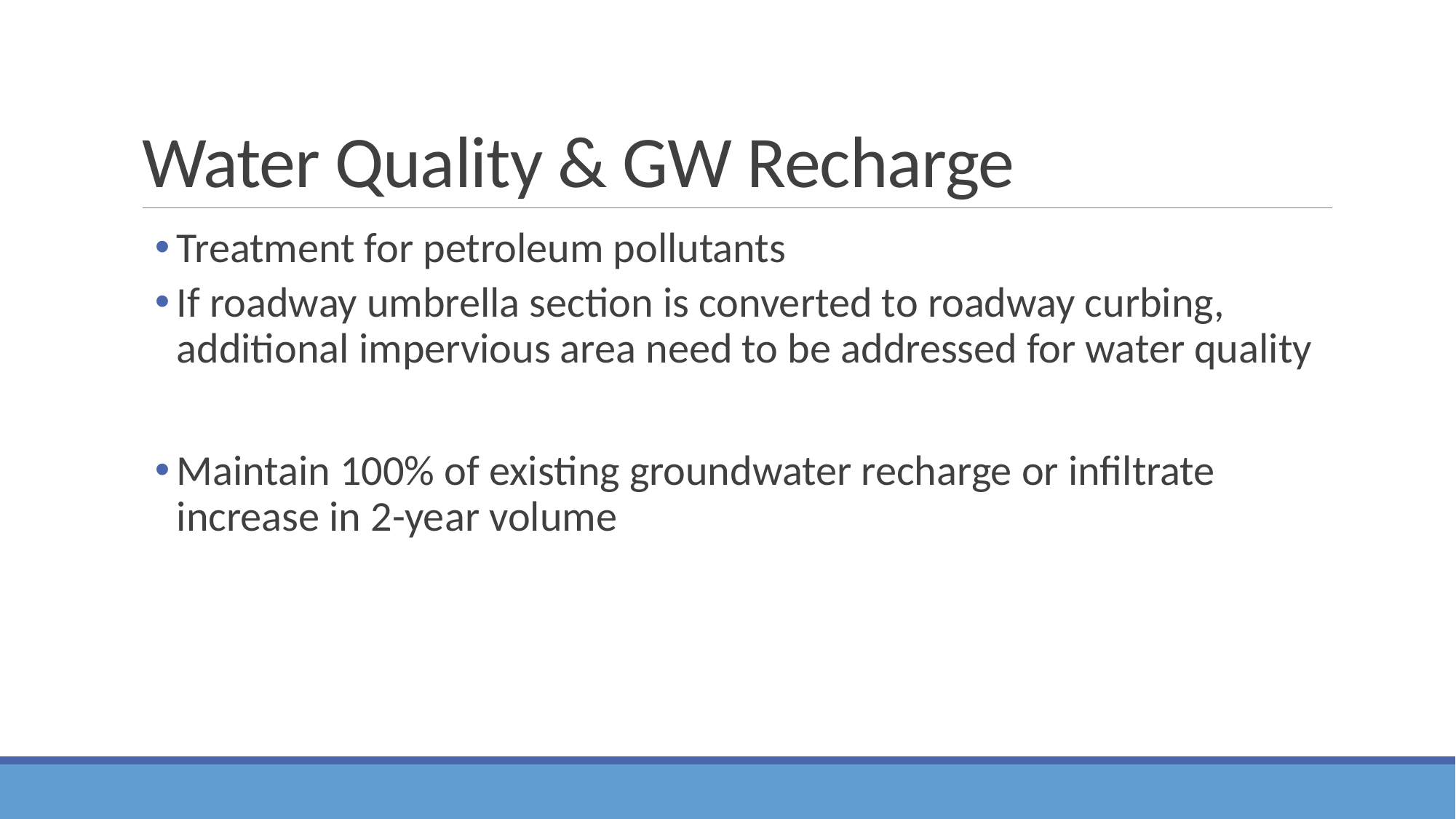

# Water Quality & GW Recharge
Treatment for petroleum pollutants
If roadway umbrella section is converted to roadway curbing, additional impervious area need to be addressed for water quality

Maintain 100% of existing groundwater recharge or infiltrate increase in 2-year volume